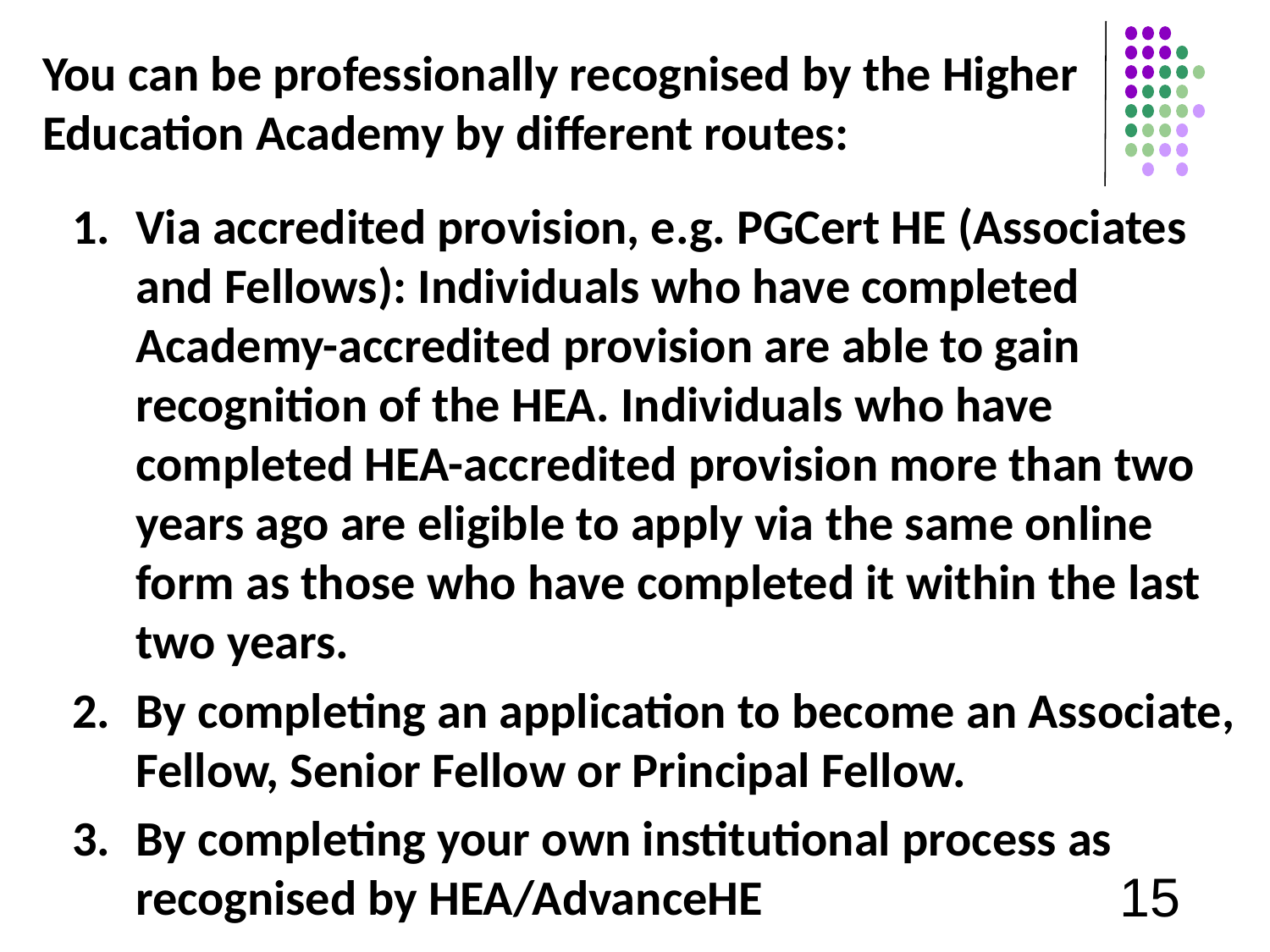

# You can be professionally recognised by the Higher Education Academy by different routes:
Via accredited provision, e.g. PGCert HE (Associates and Fellows): Individuals who have completed Academy-accredited provision are able to gain recognition of the HEA. Individuals who have completed HEA-accredited provision more than two years ago are eligible to apply via the same online form as those who have completed it within the last two years.
By completing an application to become an Associate, Fellow, Senior Fellow or Principal Fellow.
By completing your own institutional process as recognised by HEA/AdvanceHE